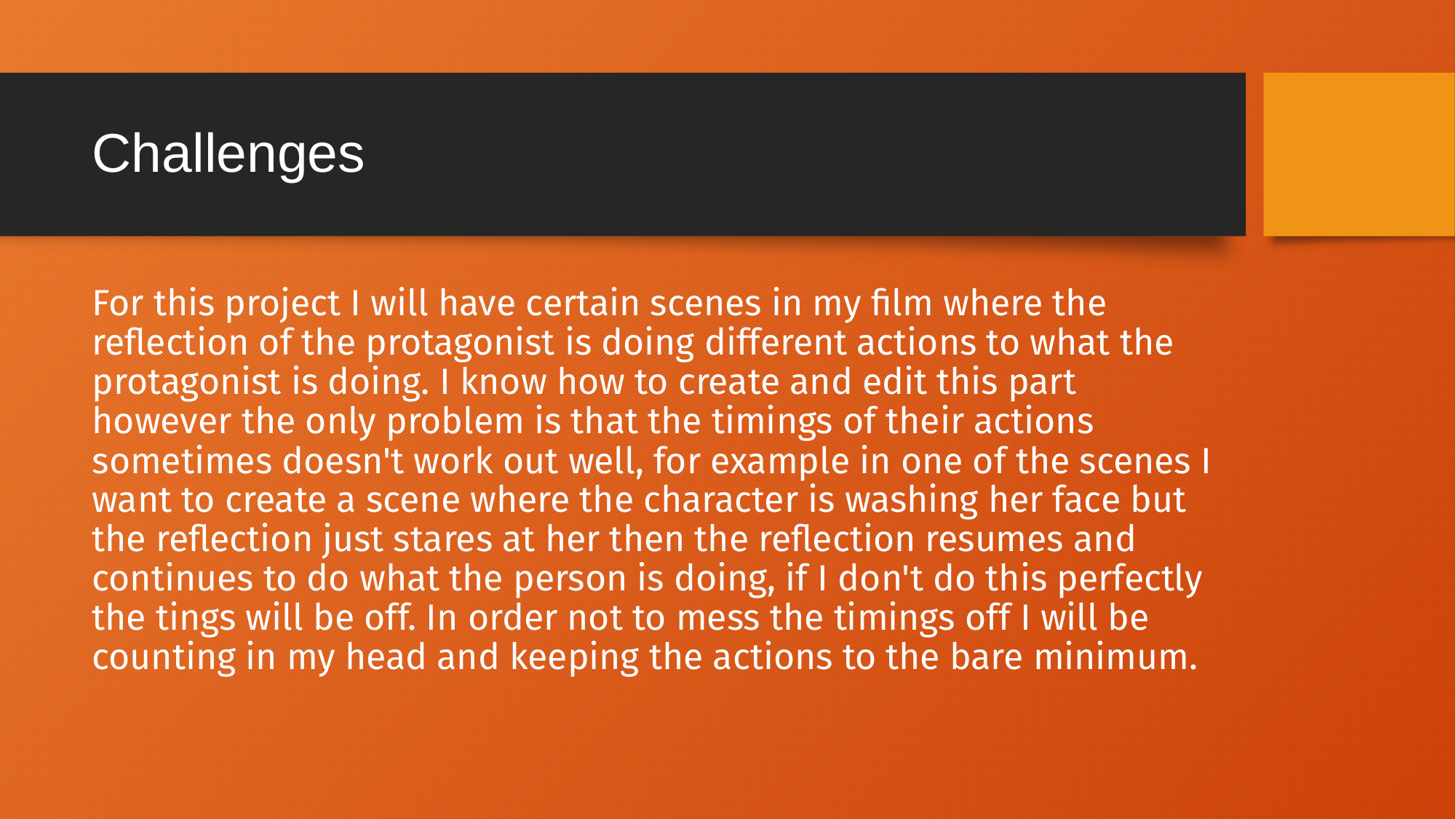

# Challenges
For this project I will have certain scenes in my film where the reflection of the protagonist is doing different actions to what the protagonist is doing. I know how to create and edit this part however the only problem is that the timings of their actions sometimes doesn't work out well, for example in one of the scenes I want to create a scene where the character is washing her face but the reflection just stares at her then the reflection resumes and continues to do what the person is doing, if I don't do this perfectly the tings will be off. In order not to mess the timings off I will be counting in my head and keeping the actions to the bare minimum.